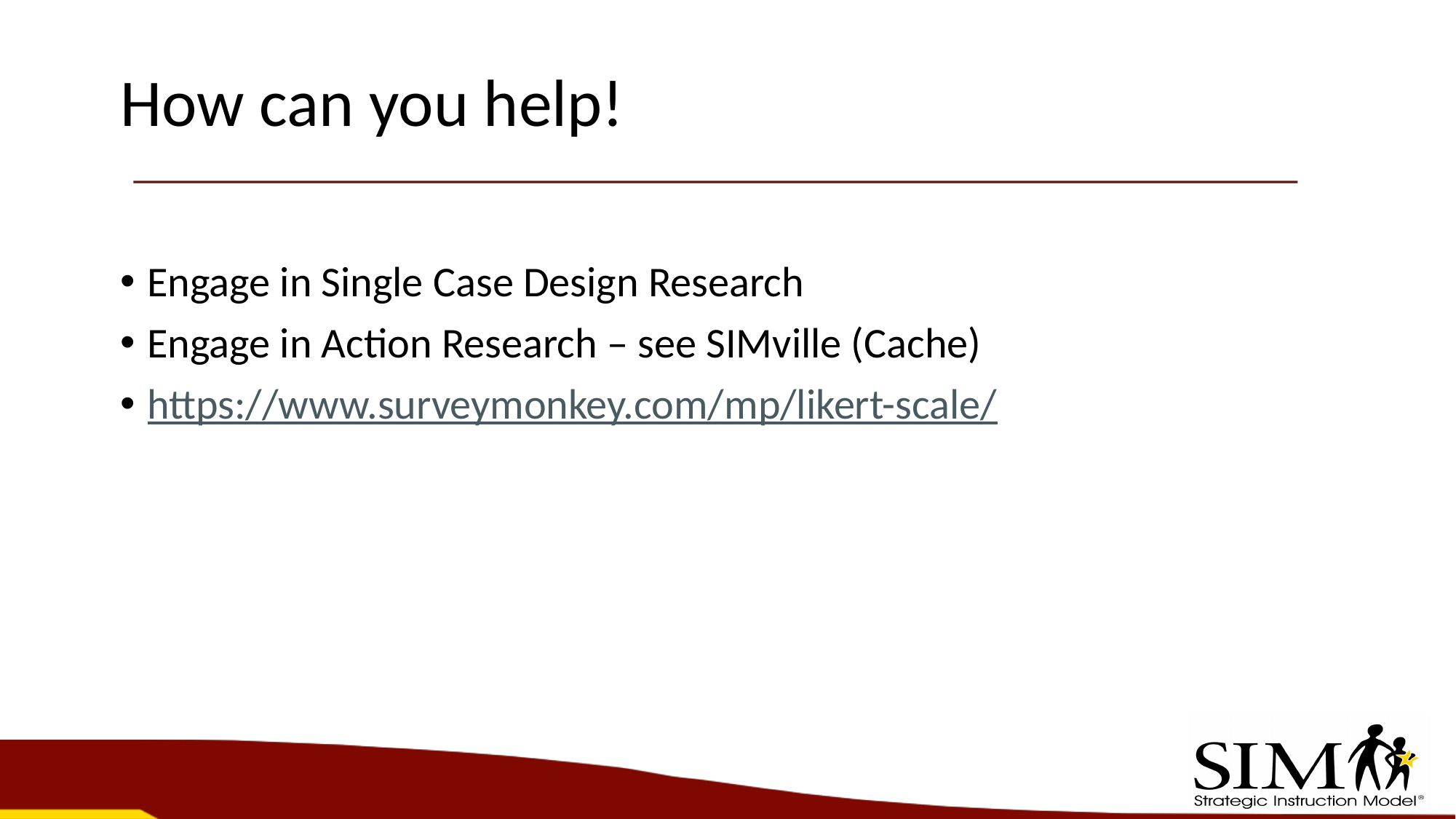

How can you help!
Engage in Single Case Design Research
Engage in Action Research – see SIMville (Cache)
https://www.surveymonkey.com/mp/likert-scale/